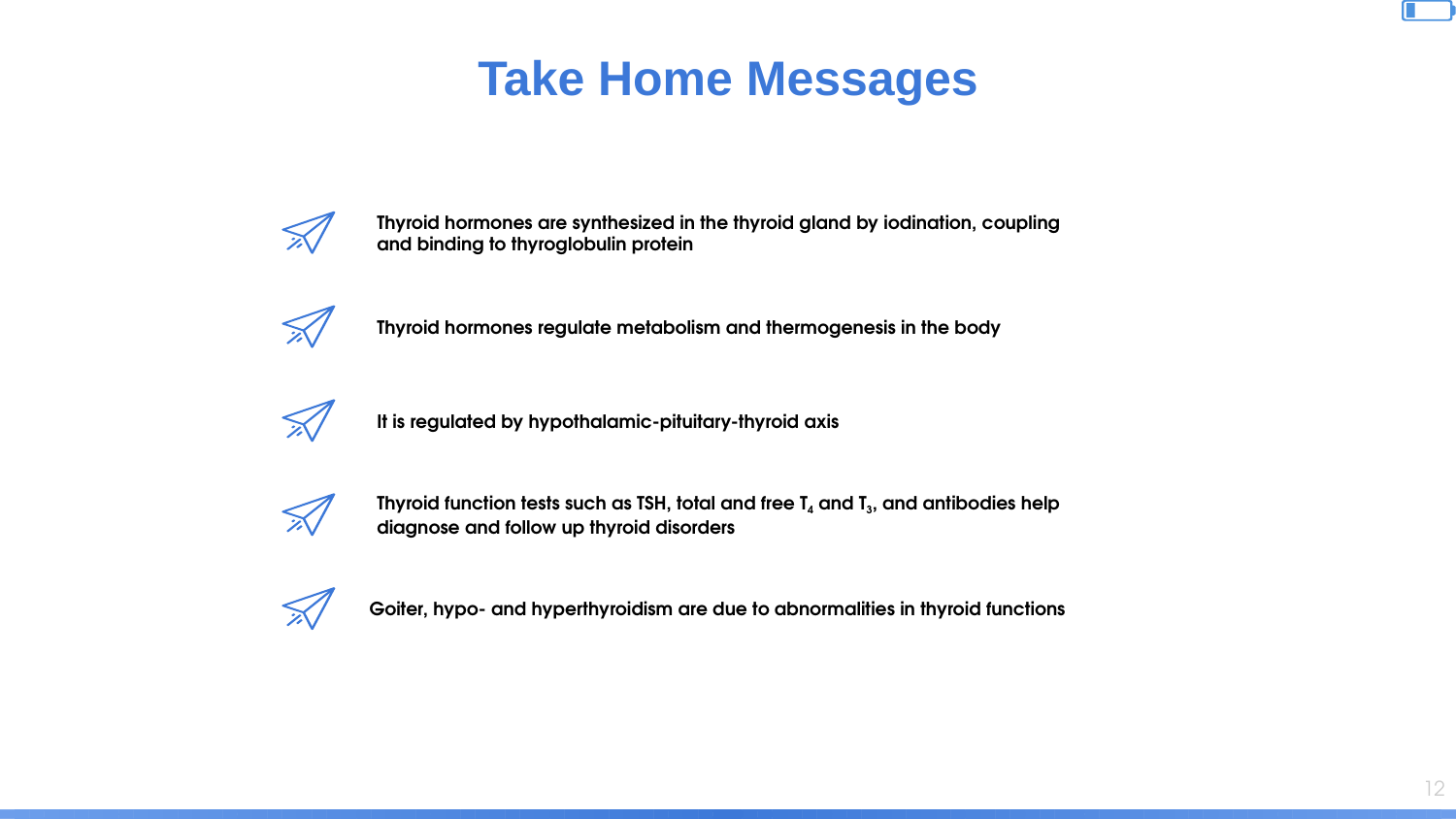

Take Home Messages
Thyroid hormones are synthesized in the thyroid gland by iodination, coupling and binding to thyroglobulin protein

Thyroid hormones regulate metabolism and thermogenesis in the body

It is regulated by hypothalamic-pituitary-thyroid axis

Thyroid function tests such as TSH, total and free T4 and T3, and antibodies help diagnose and follow up thyroid disorders

Goiter, hypo- and hyperthyroidism are due to abnormalities in thyroid functions

12